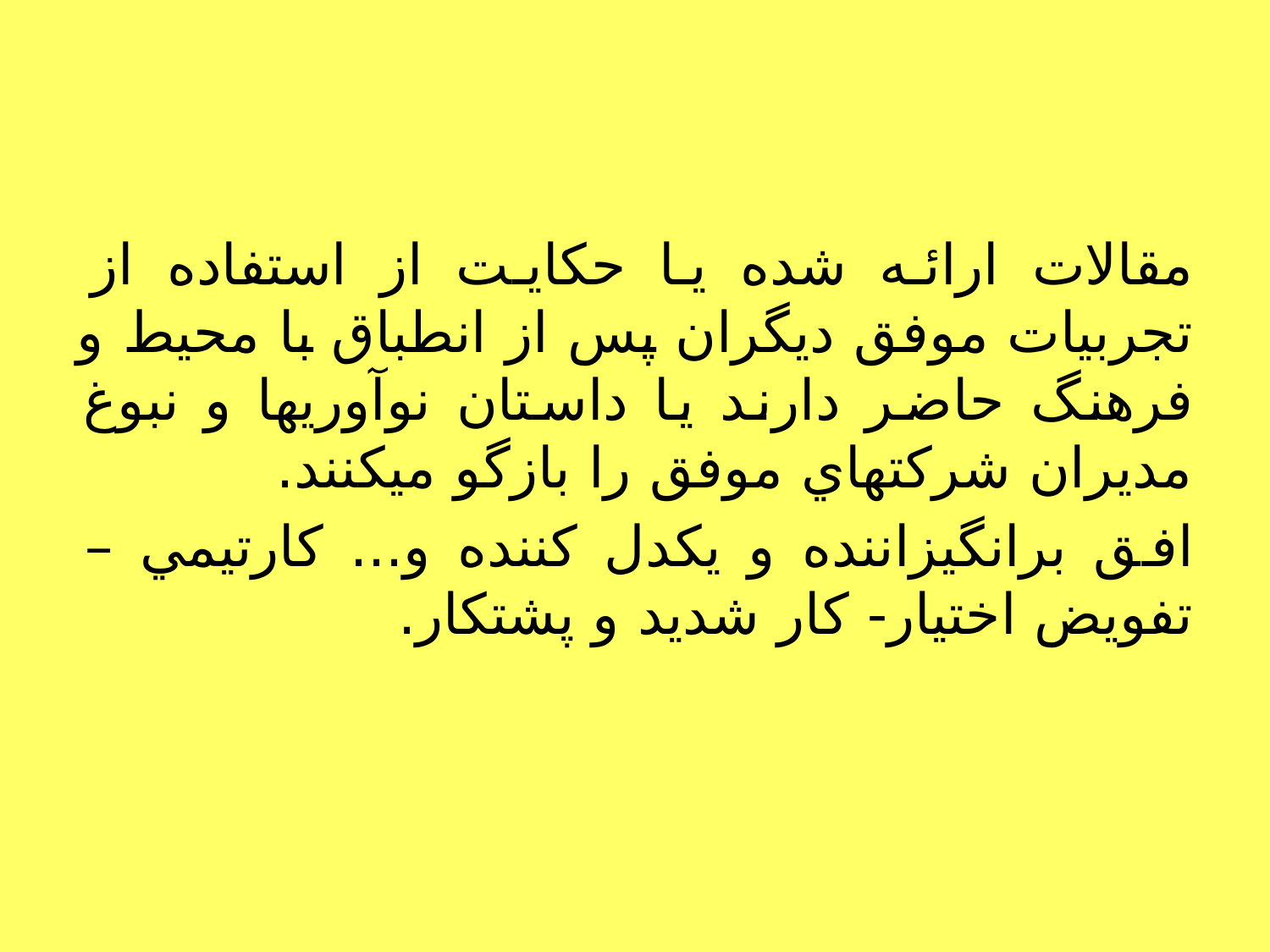

#
مقالات ارائه شده يا حكايت از استفاده از تجربيات موفق ديگران پس از انطباق با محيط و فرهنگ حاضر دارند يا داستان نوآوريها و نبوغ مديران شركتهاي موفق را بازگو ميكنند.
افق برانگيزاننده و يكدل كننده و... كارتيمي – تفويض اختيار- كار شديد و پشتكار.